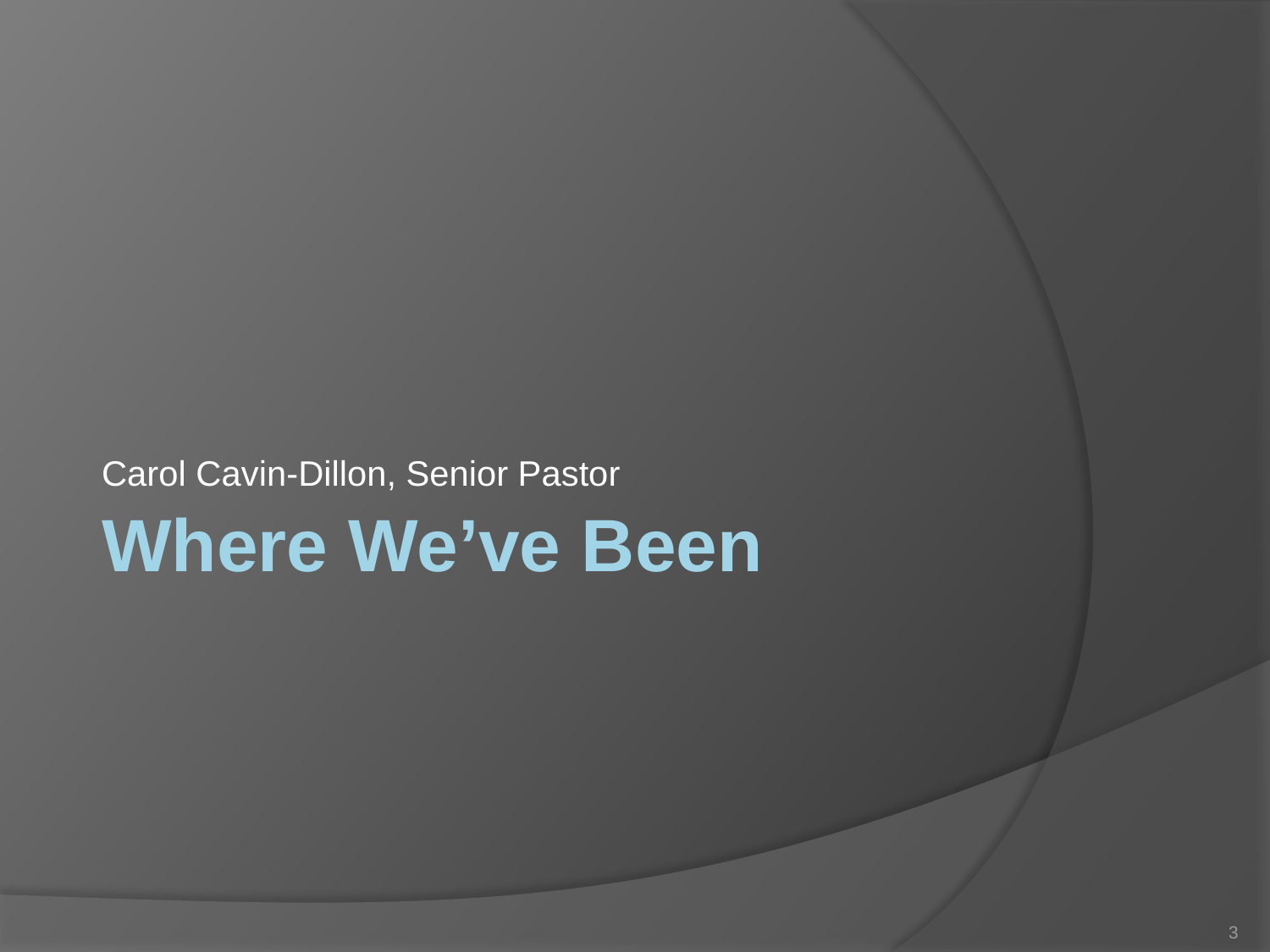

Carol Cavin-Dillon, Senior Pastor
# Where We’ve Been
3